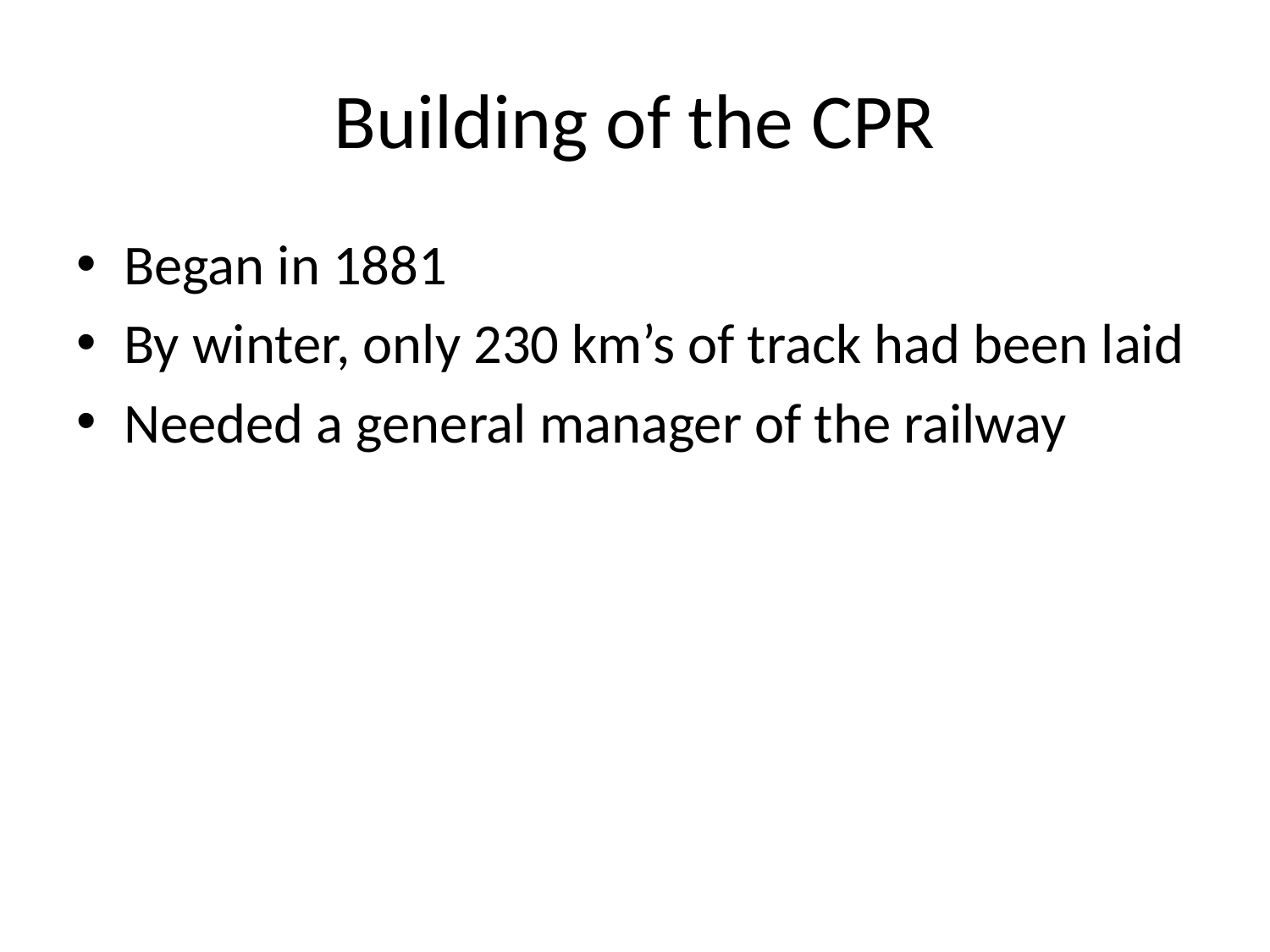

# Building of the CPR
Began in 1881
By winter, only 230 km’s of track had been laid
Needed a general manager of the railway